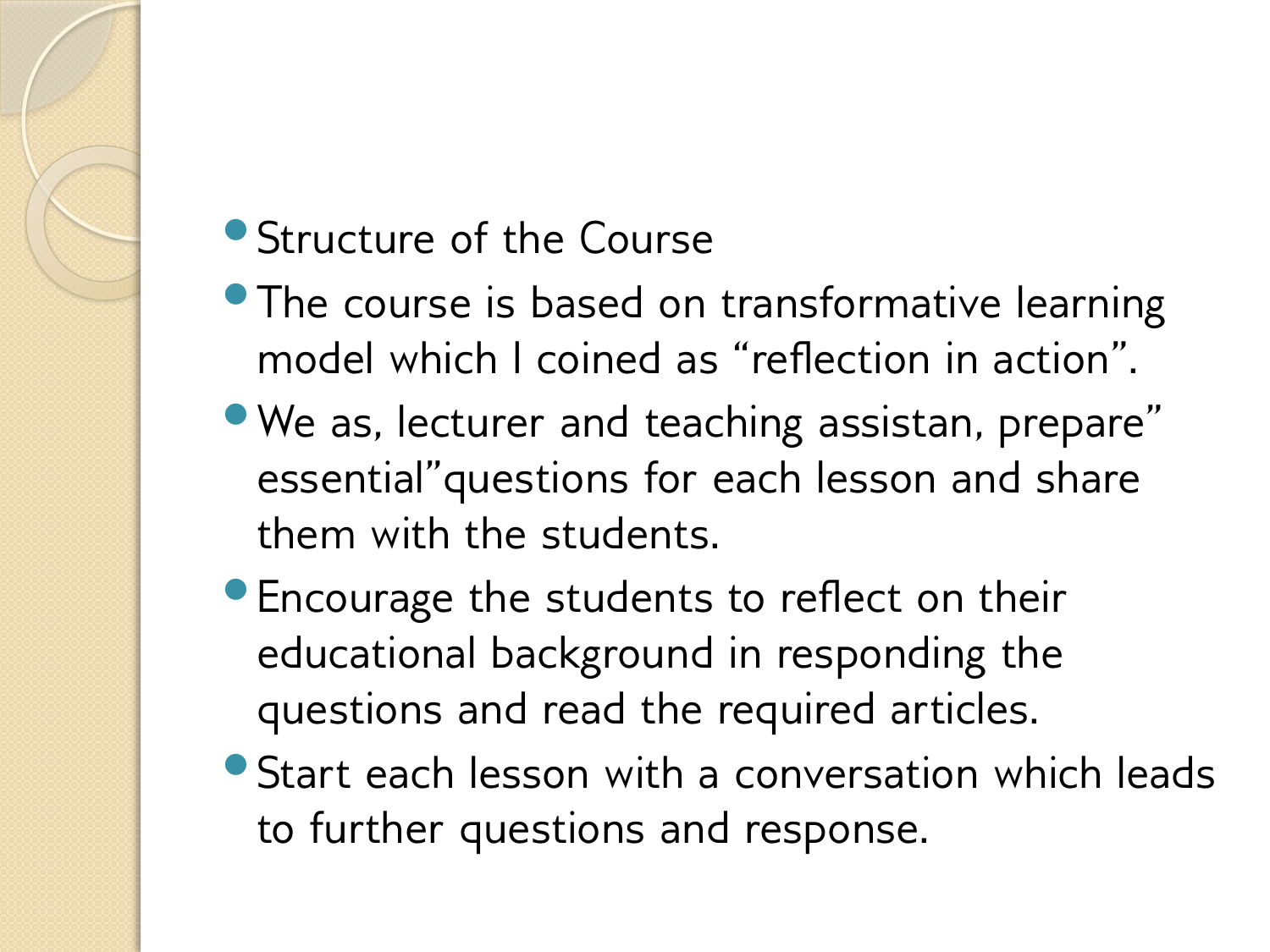

#
Structure of the Course
The course is based on transformative learning model which I coined as “reflection in action”.
We as, lecturer and teaching assistan, prepare” essential”questions for each lesson and share them with the students.
Encourage the students to reflect on their educational background in responding the questions and read the required articles.
Start each lesson with a conversation which leads to further questions and response.